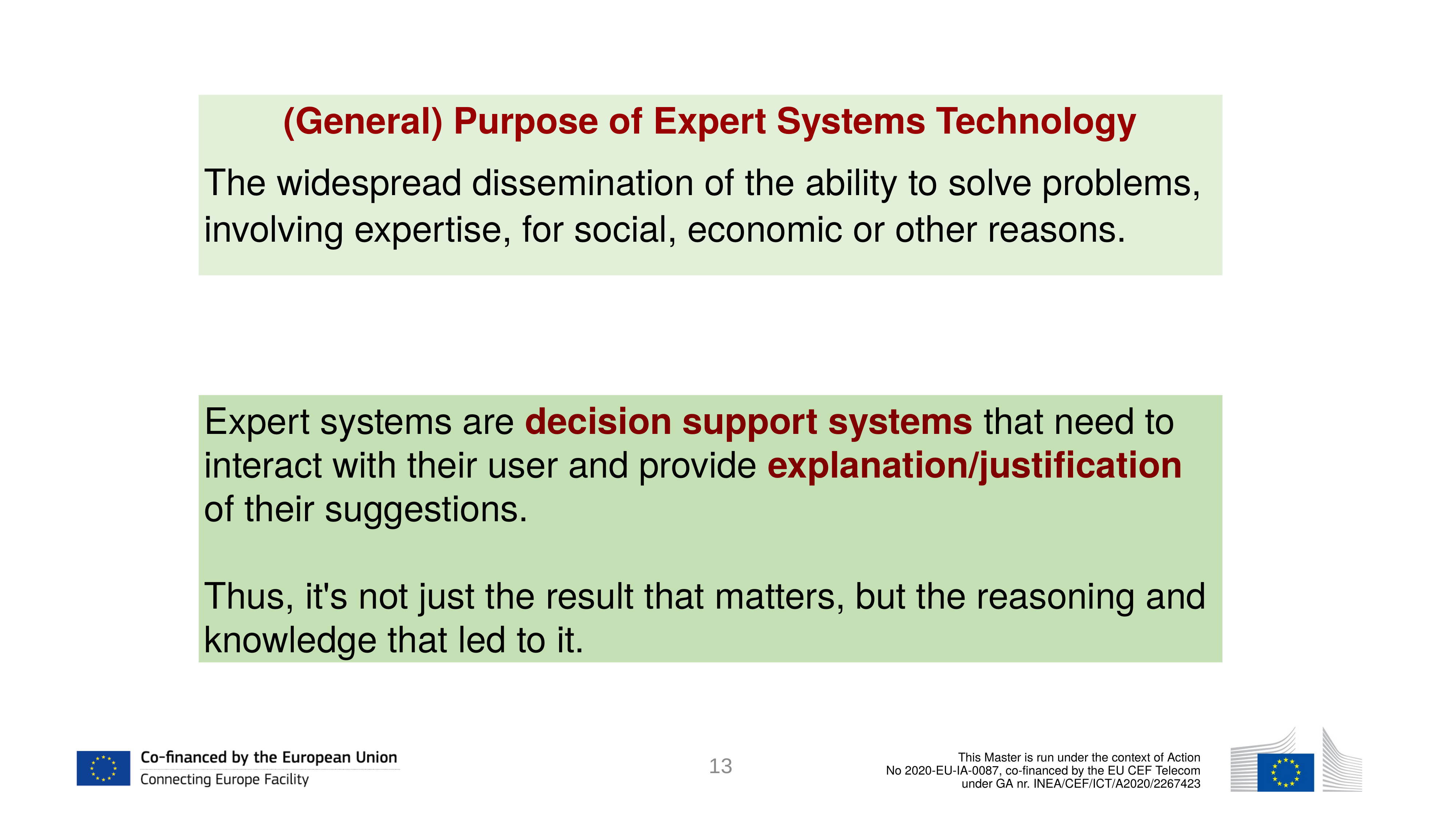

(General) Purpose of Expert Systems Technology

The widespread dissemination of the ability to solve problems, involving expertise, for social, economic or other reasons.

Expert systems are decision support systems that need to interact with their user and provide explanation/justification of their suggestions.

Thus, it's not just the result that matters, but the reasoning and knowledge that led to it.
13